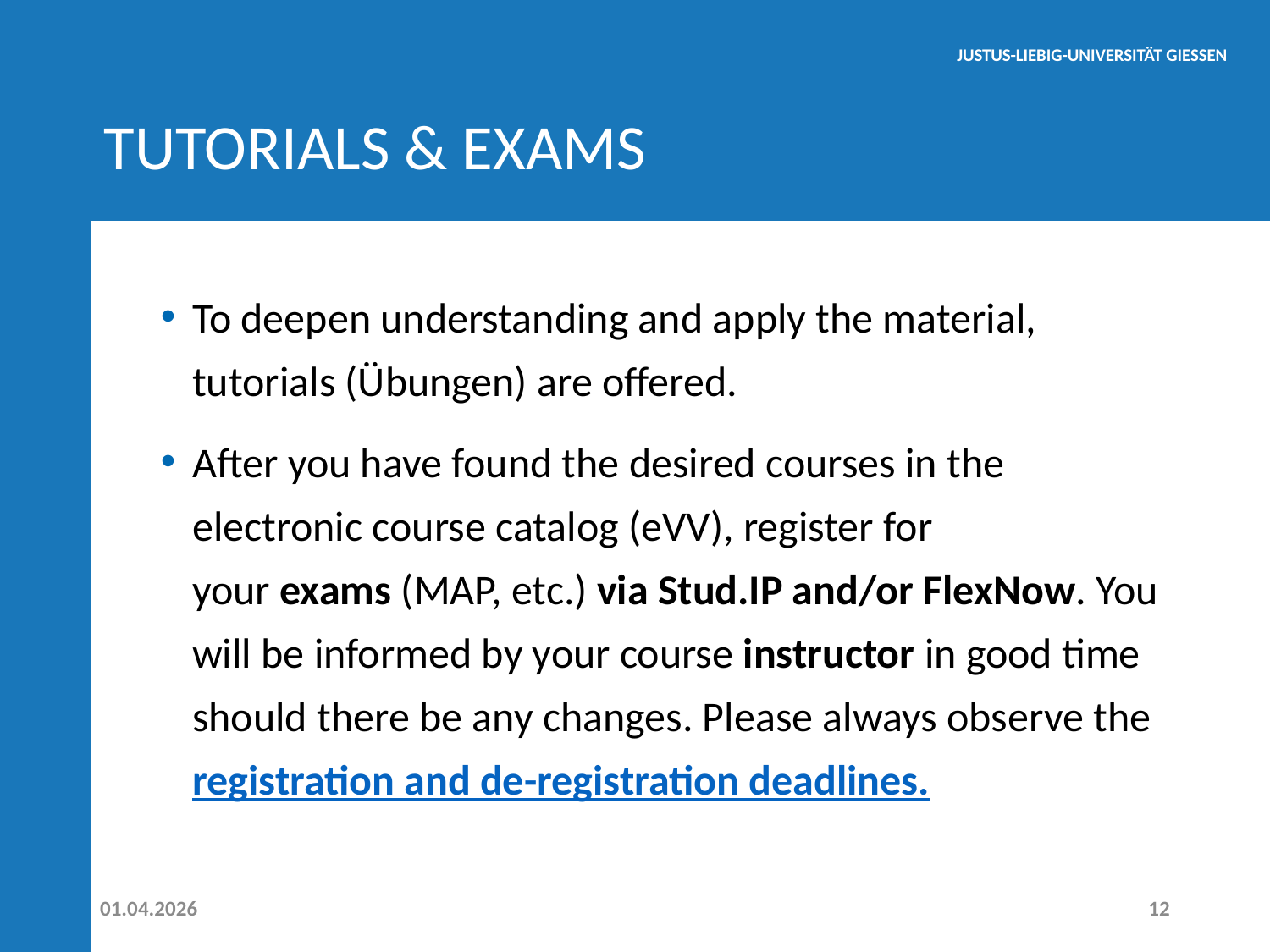

# TUTORIALS & EXAMS
To deepen understanding and apply the material, tutorials (Übungen) are offered.
After you have found the desired courses in the electronic course catalog (eVV), register for your exams (MAP, etc.) via Stud.IP and/or FlexNow. You will be informed by your course instructor in good time should there be any changes. Please always observe the registration and de-registration deadlines.
01.04.2026

12